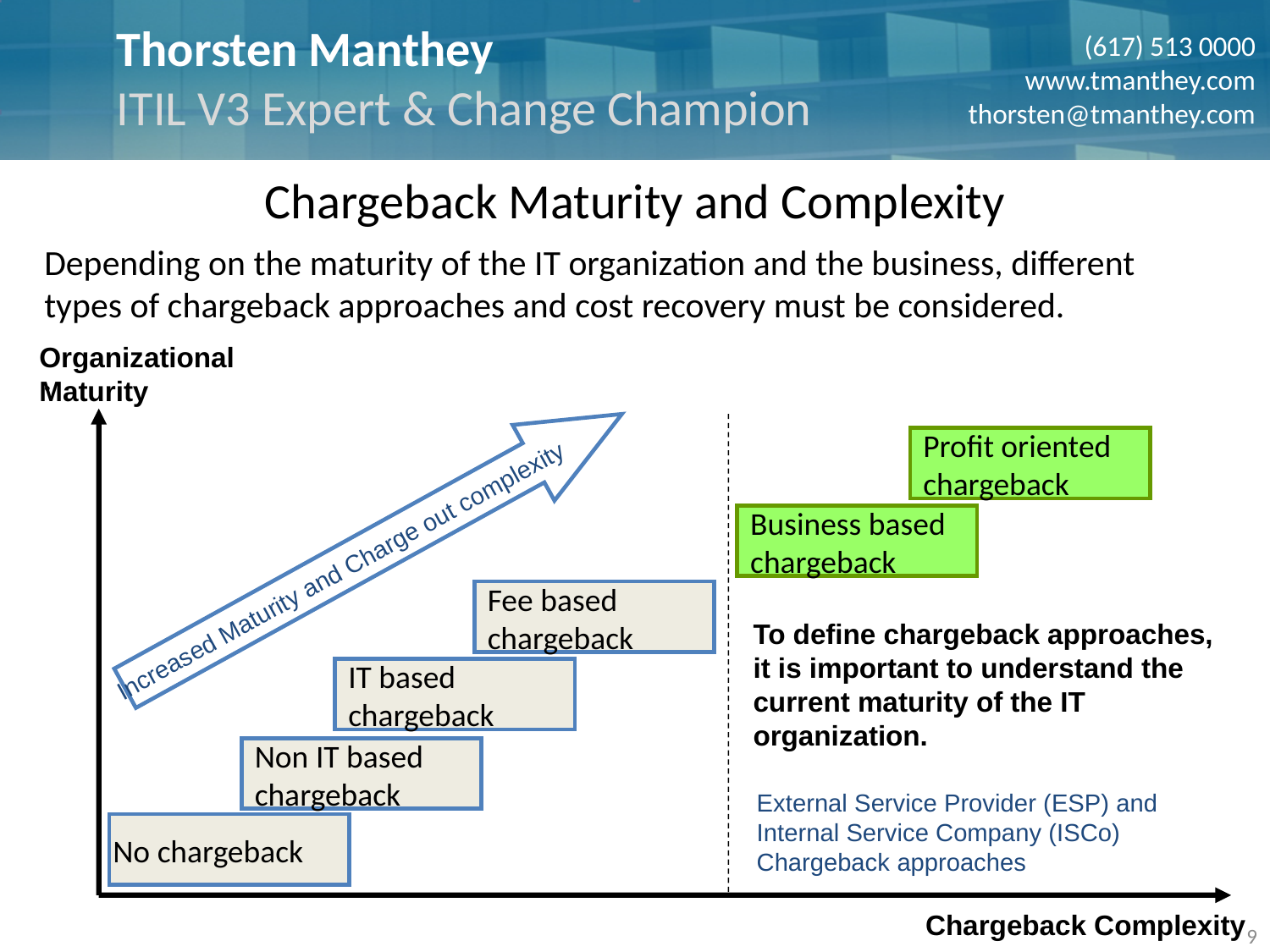

Chargeback Maturity and Complexity
Depending on the maturity of the IT organization and the business, different types of chargeback approaches and cost recovery must be considered.

Organizational
Maturity

Profit oriented
chargeback

Business based
chargeback
Increased Maturity and Charge out complexity

Fee based
chargeback
To define chargeback approaches, it is important to understand the current maturity of the IT organization.

IT based
chargeback

Non IT based
chargeback
External Service Provider (ESP) and
Internal Service Company (ISCo)
Chargeback approaches

No chargeback

Chargeback Complexity
9